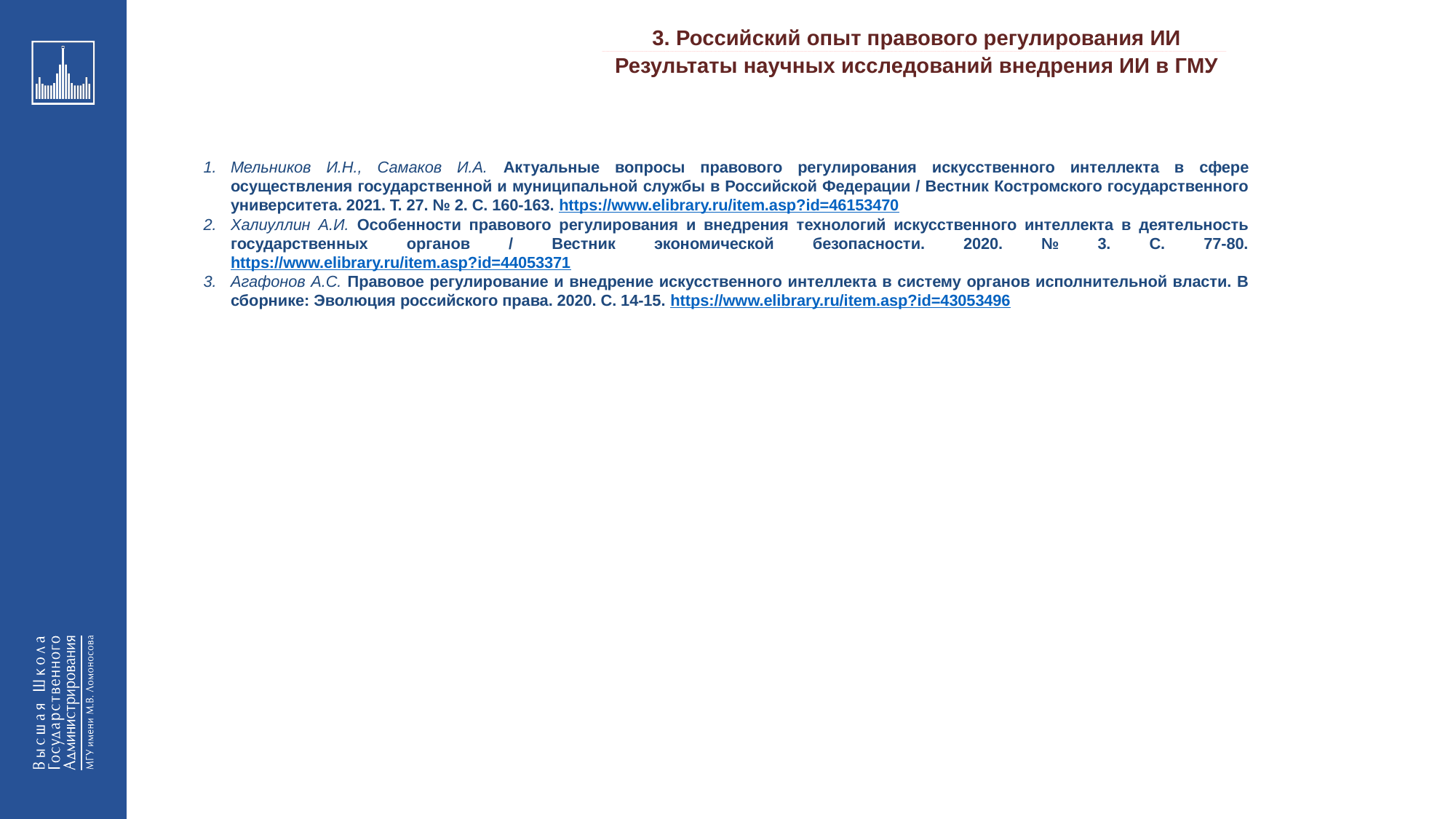

3. Российский опыт правового регулирования ИИ
_________________________________________________________________________________________________________________________________________________________________________________________________________________________________________________________________________________________________________________________________________________________________________________________________________________________________________________________________________________________________________________________________________________________________________________________________________________________________________________________________________________________________________________________________________________________________________________________________________________________________________________________________________________________________
Результаты научных исследований внедрения ИИ в ГМУ
Мельников И.Н., Самаков И.А. Актуальные вопросы правового регулирования искусственного интеллекта в сфере осуществления государственной и муниципальной службы в Российской Федерации / Вестник Костромского государственного университета. 2021. Т. 27. № 2. С. 160-163. https://www.elibrary.ru/item.asp?id=46153470
Халиуллин А.И. Особенности правового регулирования и внедрения технологий искусственного интеллекта в деятельность государственных органов / Вестник экономической безопасности. 2020. № 3. С. 77-80. https://www.elibrary.ru/item.asp?id=44053371
Агафонов А.С. Правовое регулирование и внедрение искусственного интеллекта в систему органов исполнительной власти. В сборнике: Эволюция российского права. 2020. С. 14-15. https://www.elibrary.ru/item.asp?id=43053496